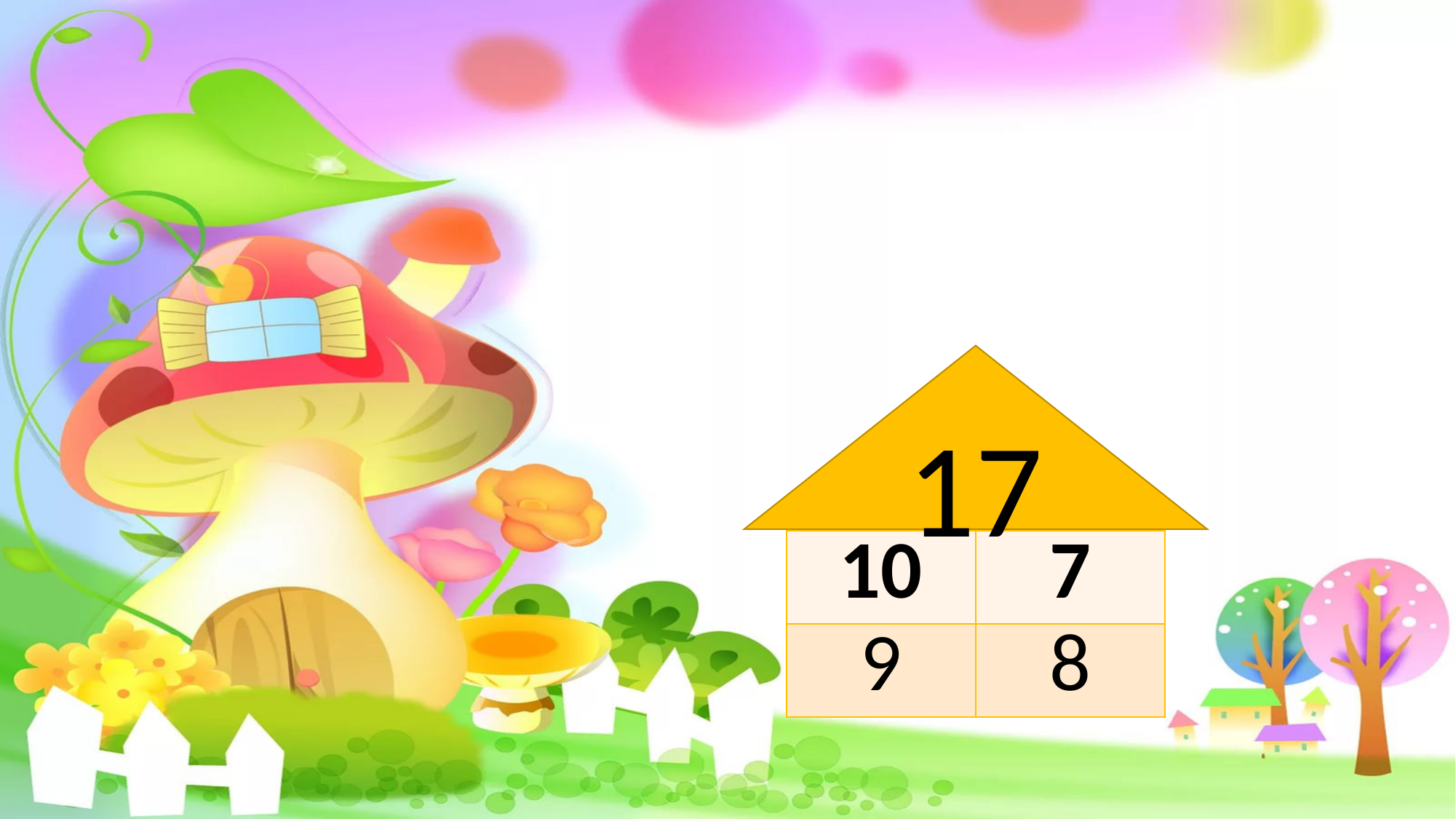

#
17
| 10 | 7 |
| --- | --- |
| 9 | 8 |